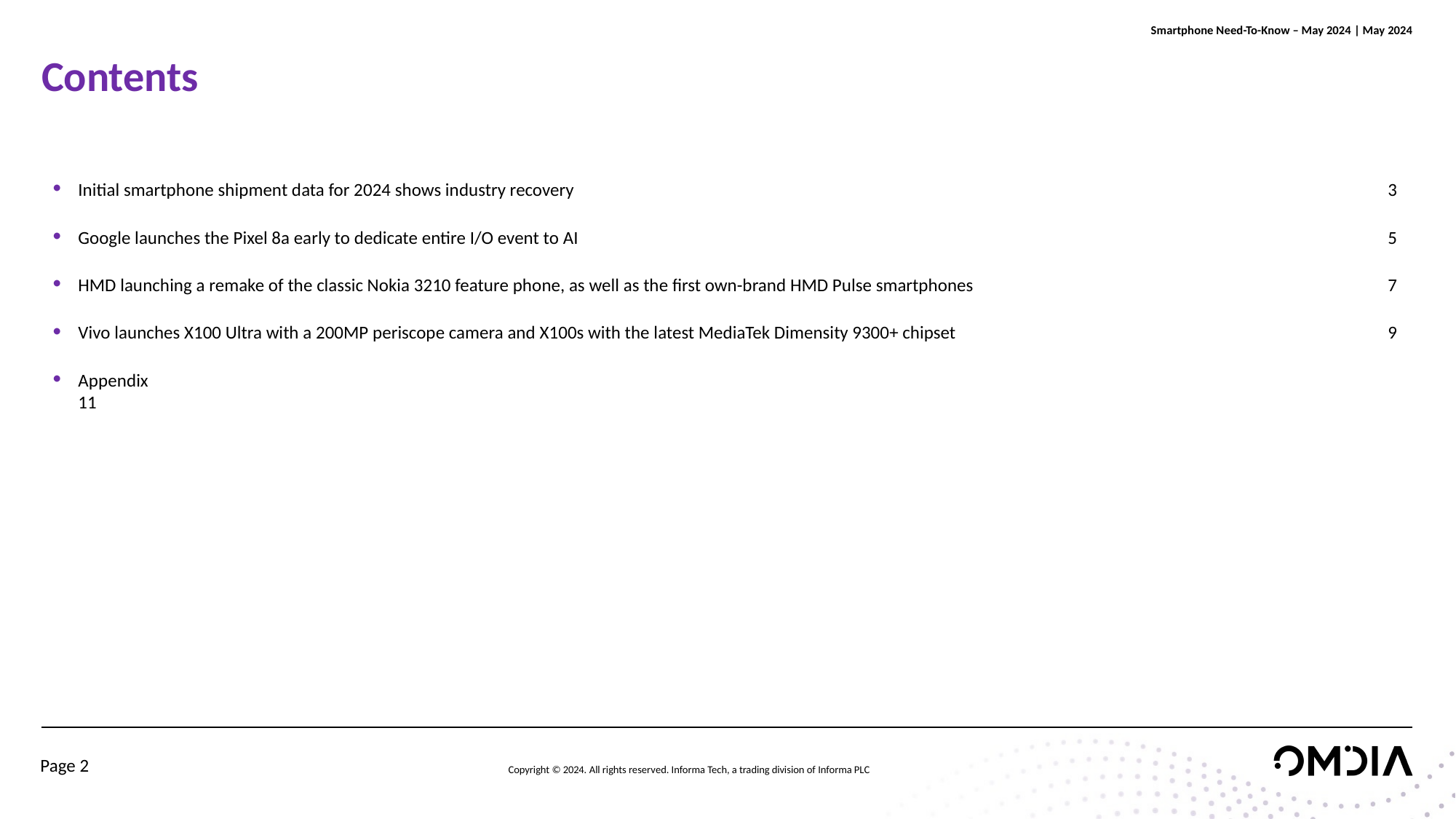

# Contents
Initial smartphone shipment data for 2024 shows industry recovery								3
Google launches the Pixel 8a early to dedicate entire I/O event to AI								5
HMD launching a remake of the classic Nokia 3210 feature phone, as well as the first own-brand HMD Pulse smartphones 				7
Vivo launches X100 Ultra with a 200MP periscope camera and X100s with the latest MediaTek Dimensity 9300+ chipset				9
Appendix								11